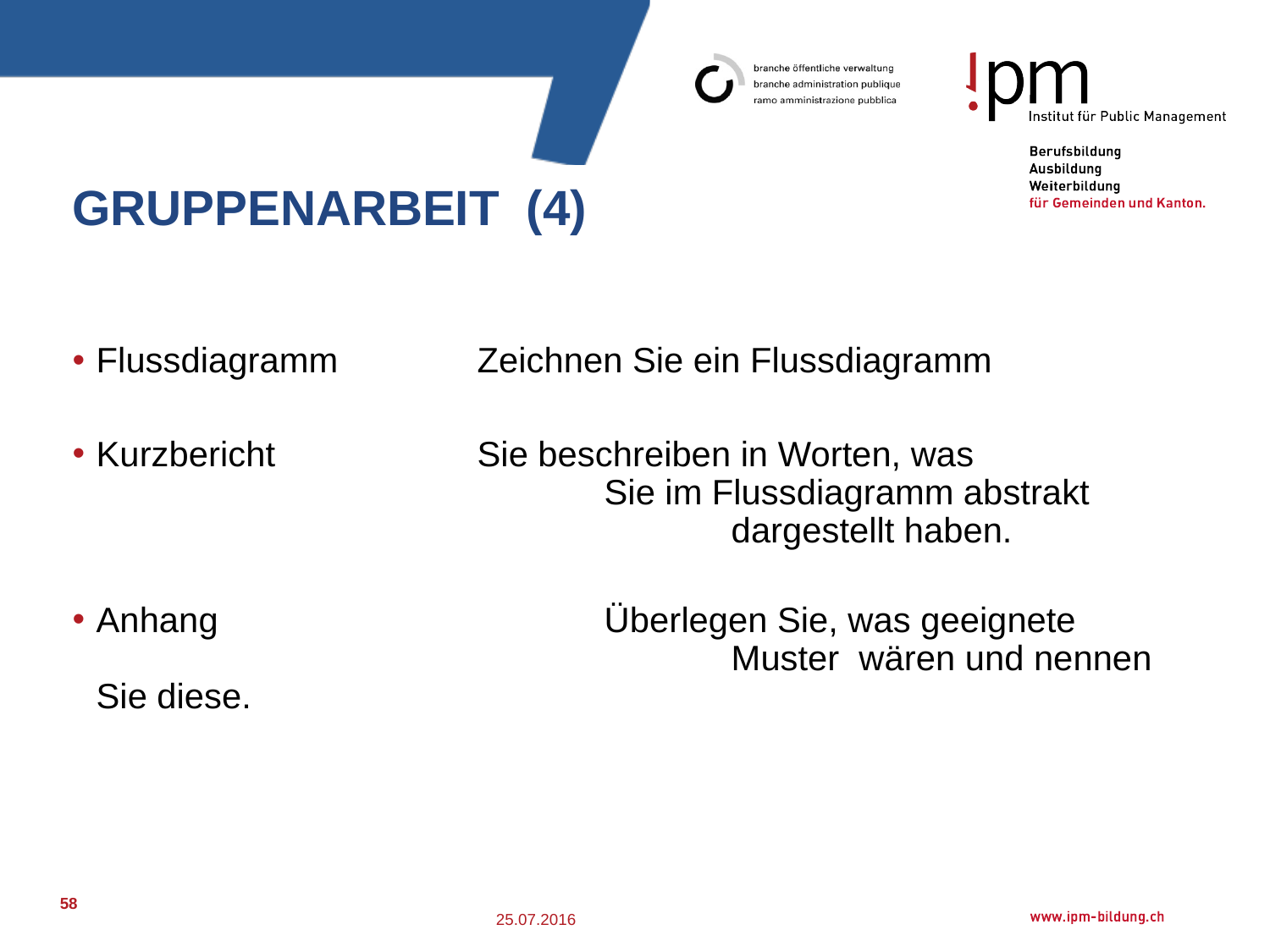

# Gruppenarbeit  (4)
Flussdiagramm		Zeichnen Sie ein Flussdiagramm
Kurzbericht		Sie beschreiben in Worten, was 						Sie im Flussdiagramm abstrakt 						dargestellt haben.
Anhang 			Überlegen Sie, was geeignete 						Muster  wären und nennen Sie diese.
58
25.07.2016